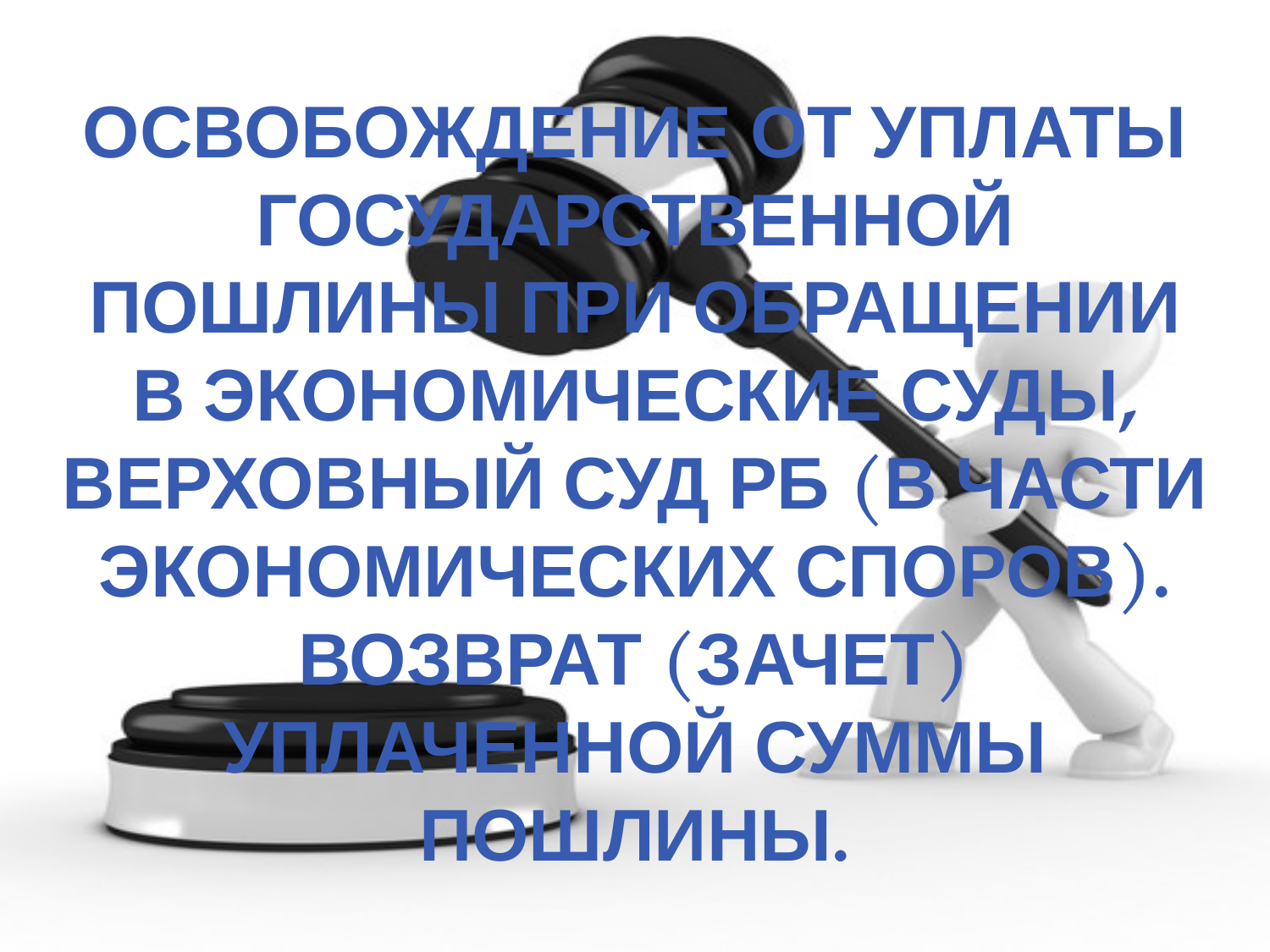

# Освобождение от уплаты государственной пошлины при обращении в экономические суды, Верховный Суд РБ (в части экономических споров). Возврат (зачет) уплаченной суммы пошлины.